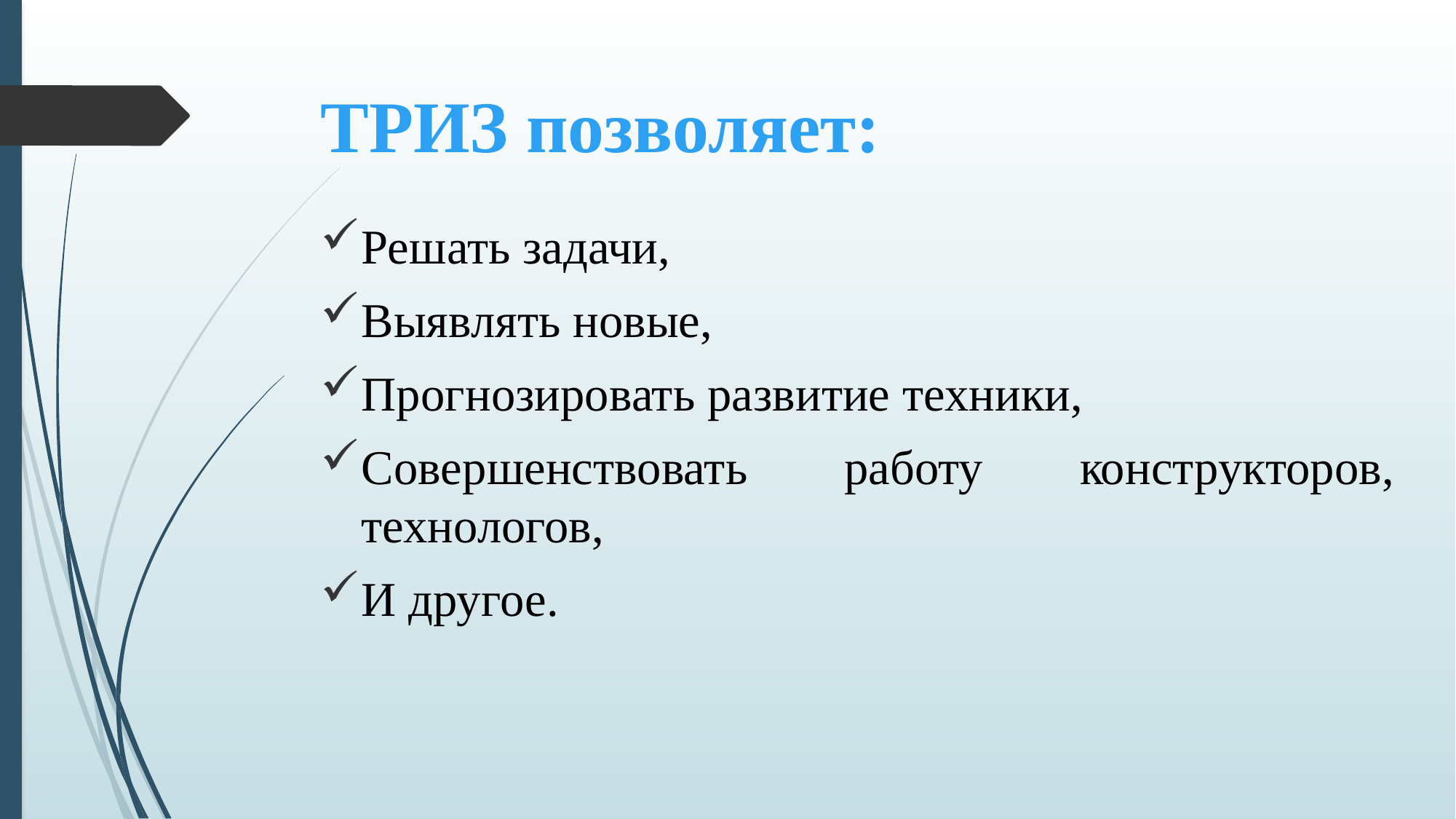

# ТРИЗ позволяет:
Решать задачи,
Выявлять новые,
Прогнозировать развитие техники,
Совершенствовать работу конструкторов, технологов,
И другое.